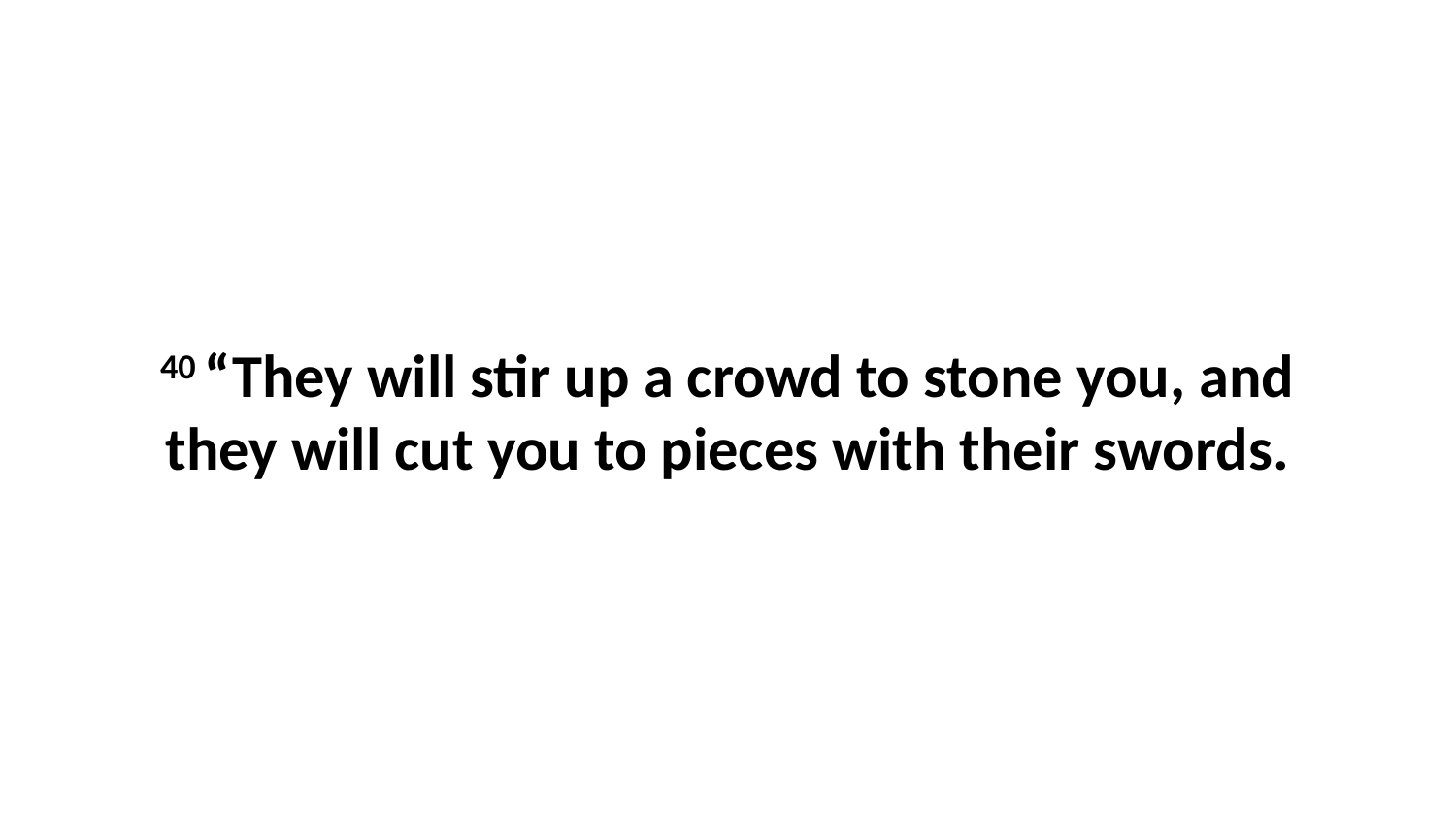

40 “They will stir up a crowd to stone you, and they will cut you to pieces with their swords.